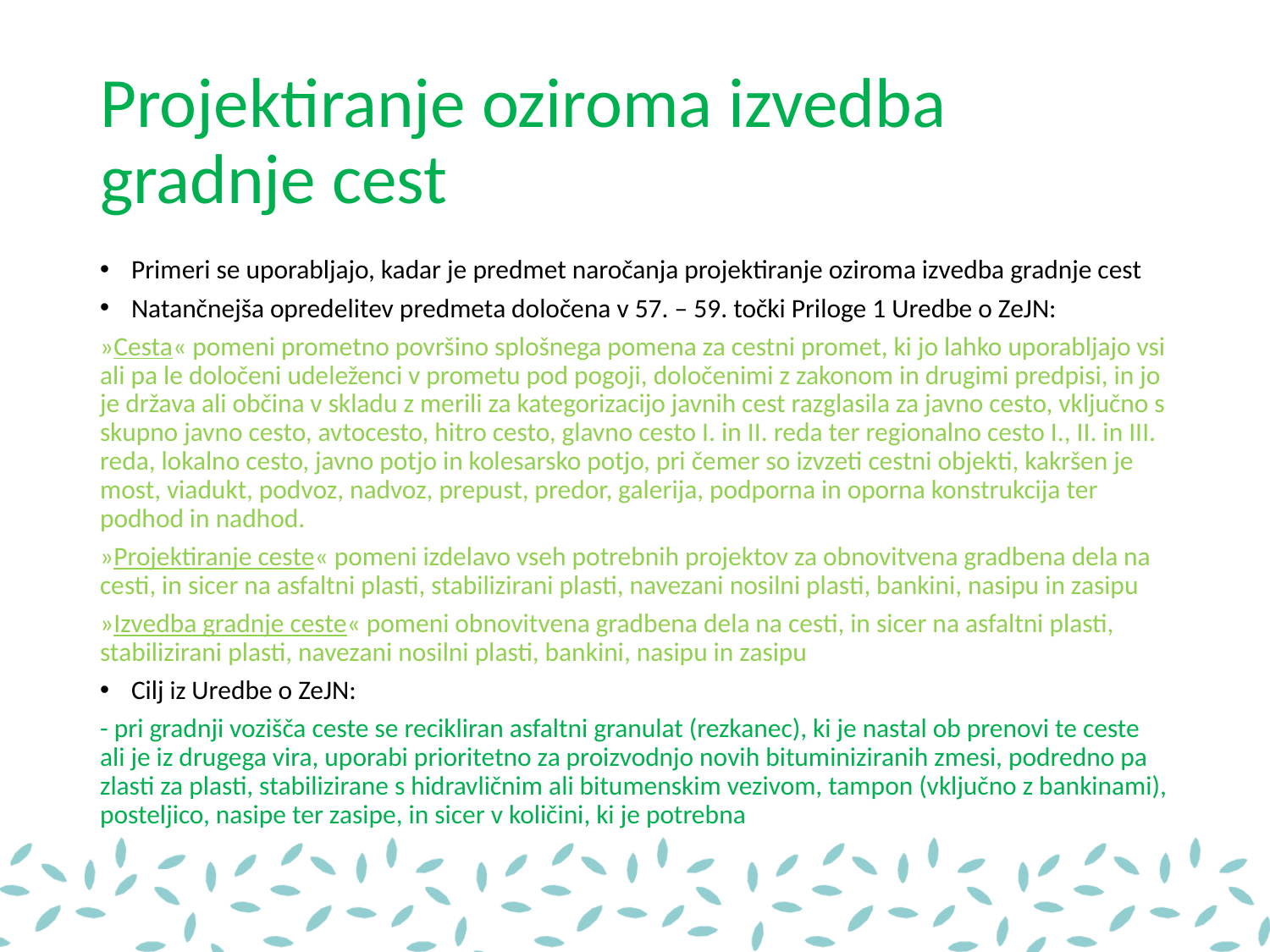

# Projektiranje oziroma izvedba gradnje cest
Primeri se uporabljajo, kadar je predmet naročanja projektiranje oziroma izvedba gradnje cest
Natančnejša opredelitev predmeta določena v 57. – 59. točki Priloge 1 Uredbe o ZeJN:
»Cesta« pomeni prometno površino splošnega pomena za cestni promet, ki jo lahko uporabljajo vsi ali pa le določeni udeleženci v prometu pod pogoji, določenimi z zakonom in drugimi predpisi, in jo je država ali občina v skladu z merili za kategorizacijo javnih cest razglasila za javno cesto, vključno s skupno javno cesto, avtocesto, hitro cesto, glavno cesto I. in II. reda ter regionalno cesto I., II. in III. reda, lokalno cesto, javno potjo in kolesarsko potjo, pri čemer so izvzeti cestni objekti, kakršen je most, viadukt, podvoz, nadvoz, prepust, predor, galerija, podporna in oporna konstrukcija ter podhod in nadhod.
»Projektiranje ceste« pomeni izdelavo vseh potrebnih projektov za obnovitvena gradbena dela na cesti, in sicer na asfaltni plasti, stabilizirani plasti, navezani nosilni plasti, bankini, nasipu in zasipu
»Izvedba gradnje ceste« pomeni obnovitvena gradbena dela na cesti, in sicer na asfaltni plasti, stabilizirani plasti, navezani nosilni plasti, bankini, nasipu in zasipu
Cilj iz Uredbe o ZeJN:
- pri gradnji vozišča ceste se recikliran asfaltni granulat (rezkanec), ki je nastal ob prenovi te ceste ali je iz drugega vira, uporabi prioritetno za proizvodnjo novih bituminiziranih zmesi, podredno pa zlasti za plasti, stabilizirane s hidravličnim ali bitumenskim vezivom, tampon (vključno z bankinami), posteljico, nasipe ter zasipe, in sicer v količini, ki je potrebna